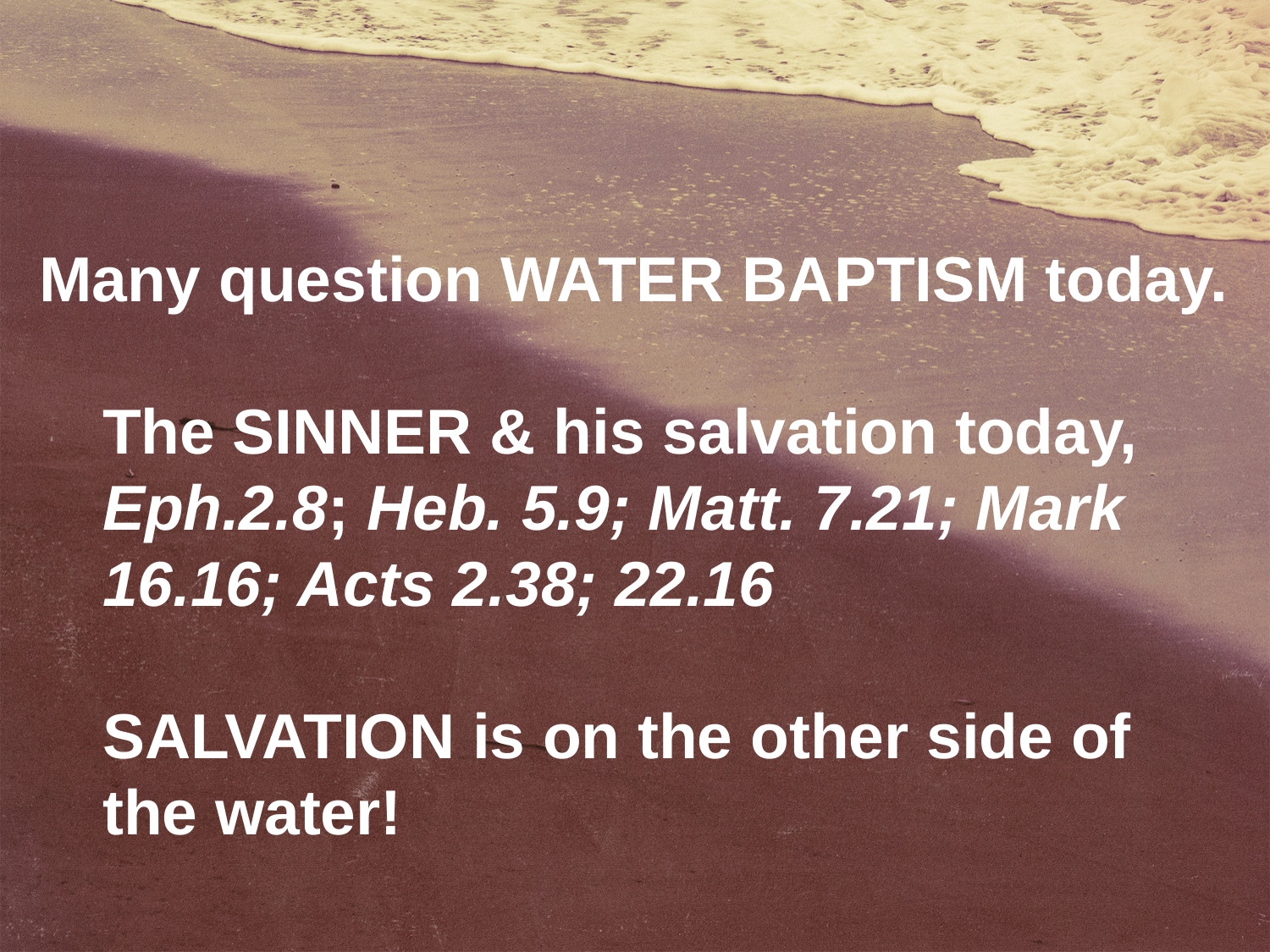

Many question WATER BAPTISM today.

The SINNER & his salvation today, Eph.2.8; Heb. 5.9; Matt. 7.21; Mark 16.16; Acts 2.38; 22.16

SALVATION is on the other side of the water!